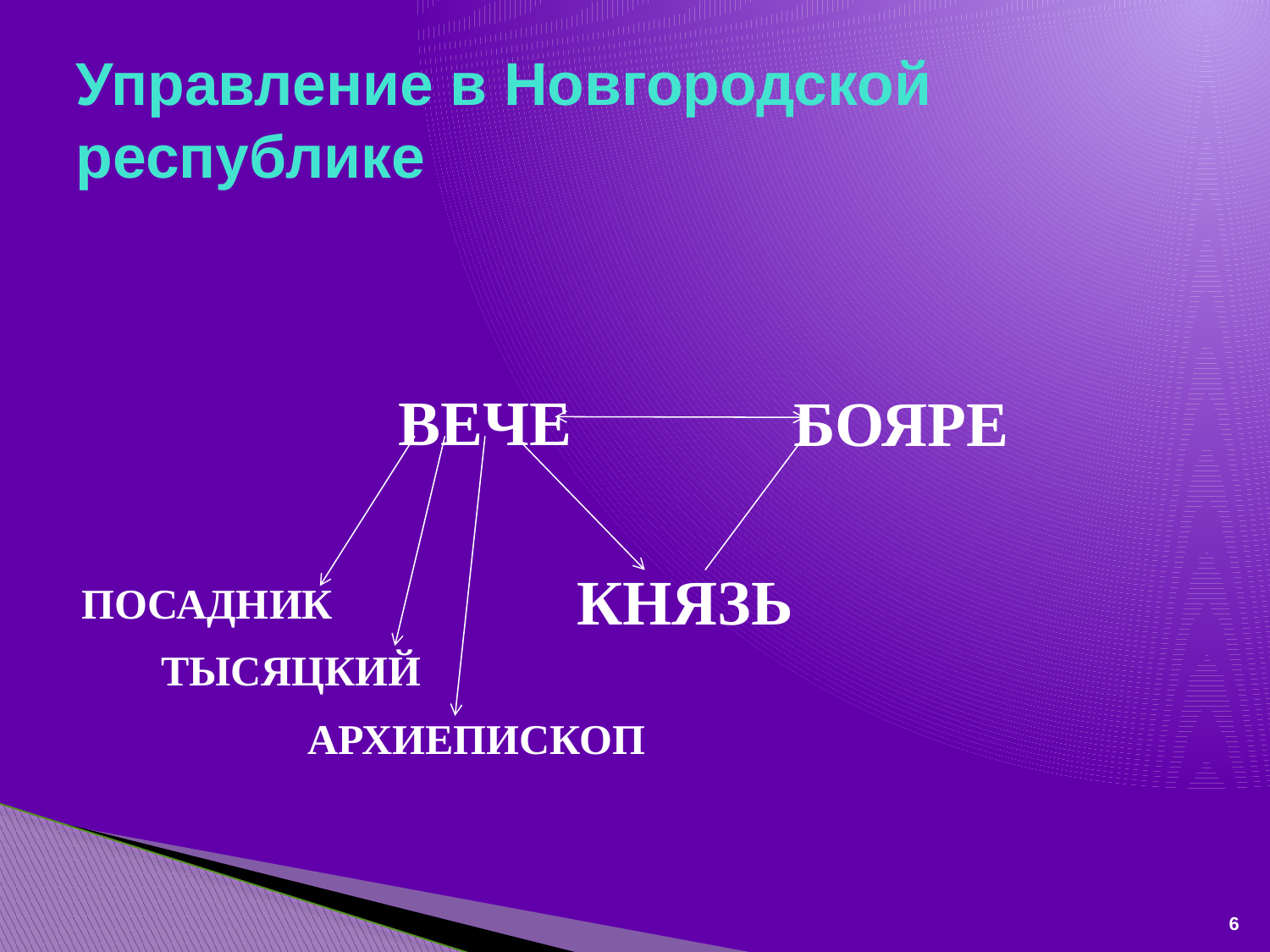

# Управление в Новгородской республике
ВЕЧЕ
БОЯРЕ

КНЯЗЬ
ПОСАДНИК
ТЫСЯЦКИЙ
АРХИЕПИСКОП
6